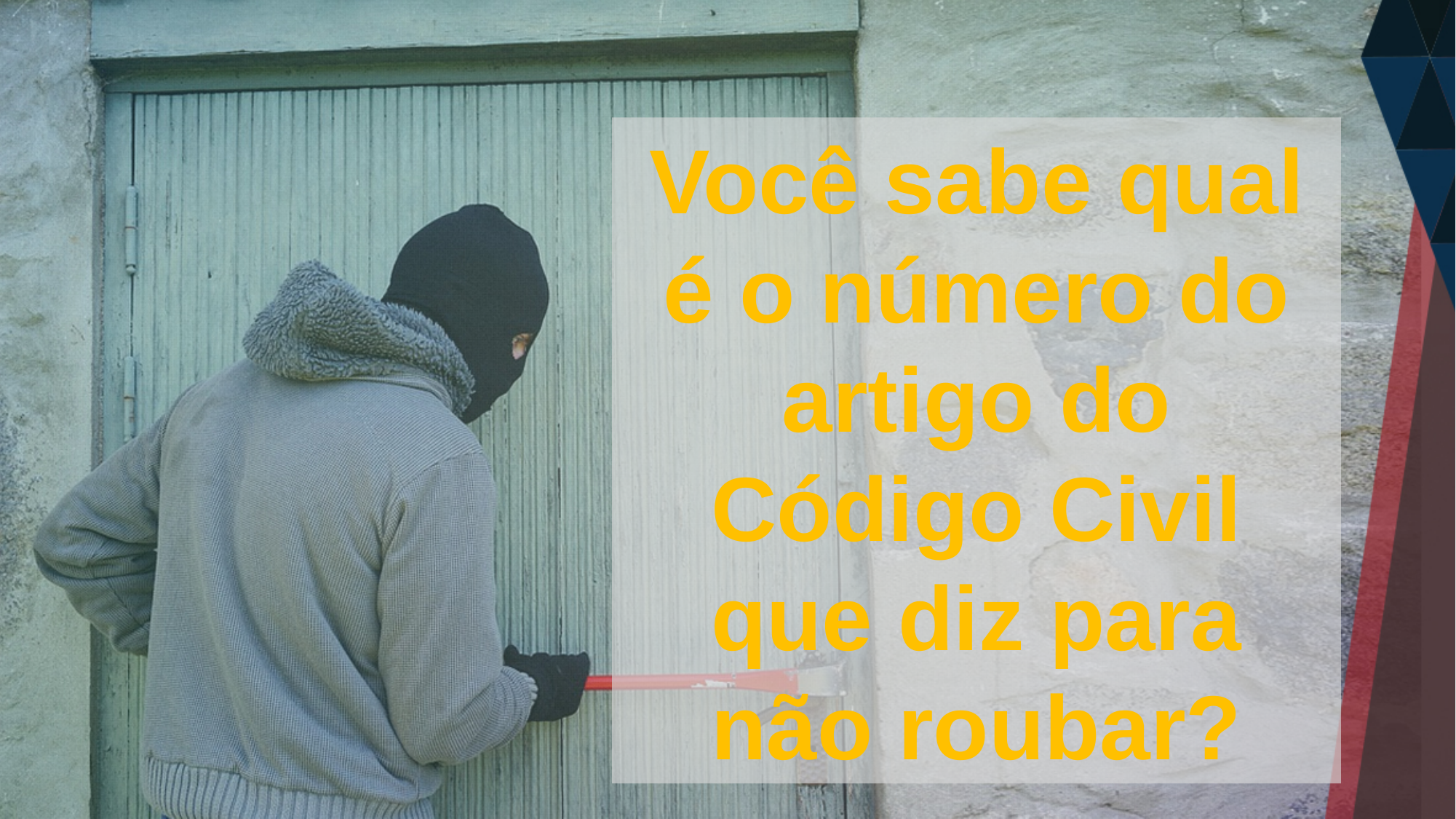

Você sabe qual é o número do artigo do Código Civil que diz para não roubar?